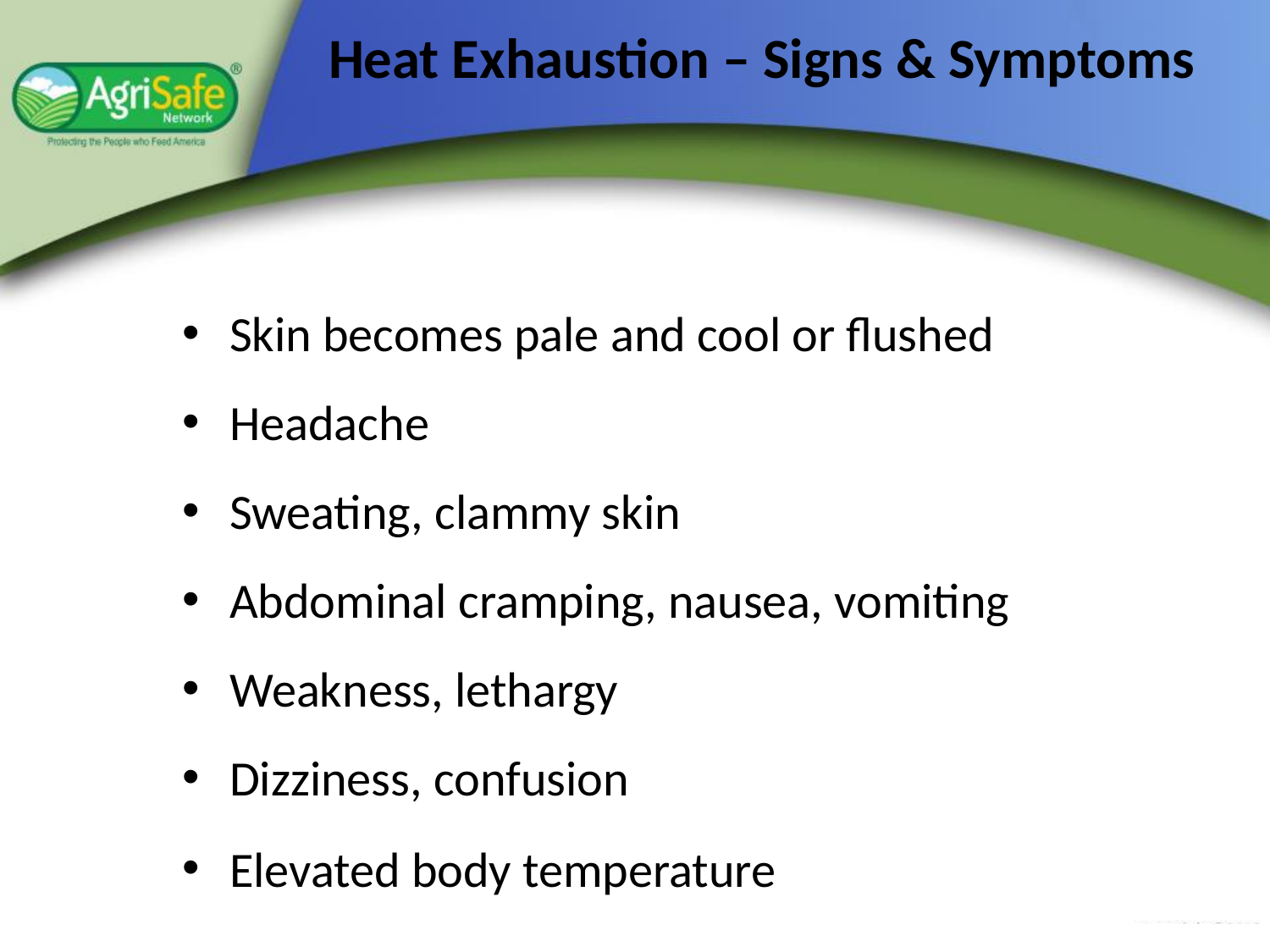

# Heat Exhaustion – Signs & Symptoms
Skin becomes pale and cool or flushed

Headache

Sweating, clammy skin

Abdominal cramping, nausea, vomiting

Weakness, lethargy

Dizziness, confusion

Elevated body temperature